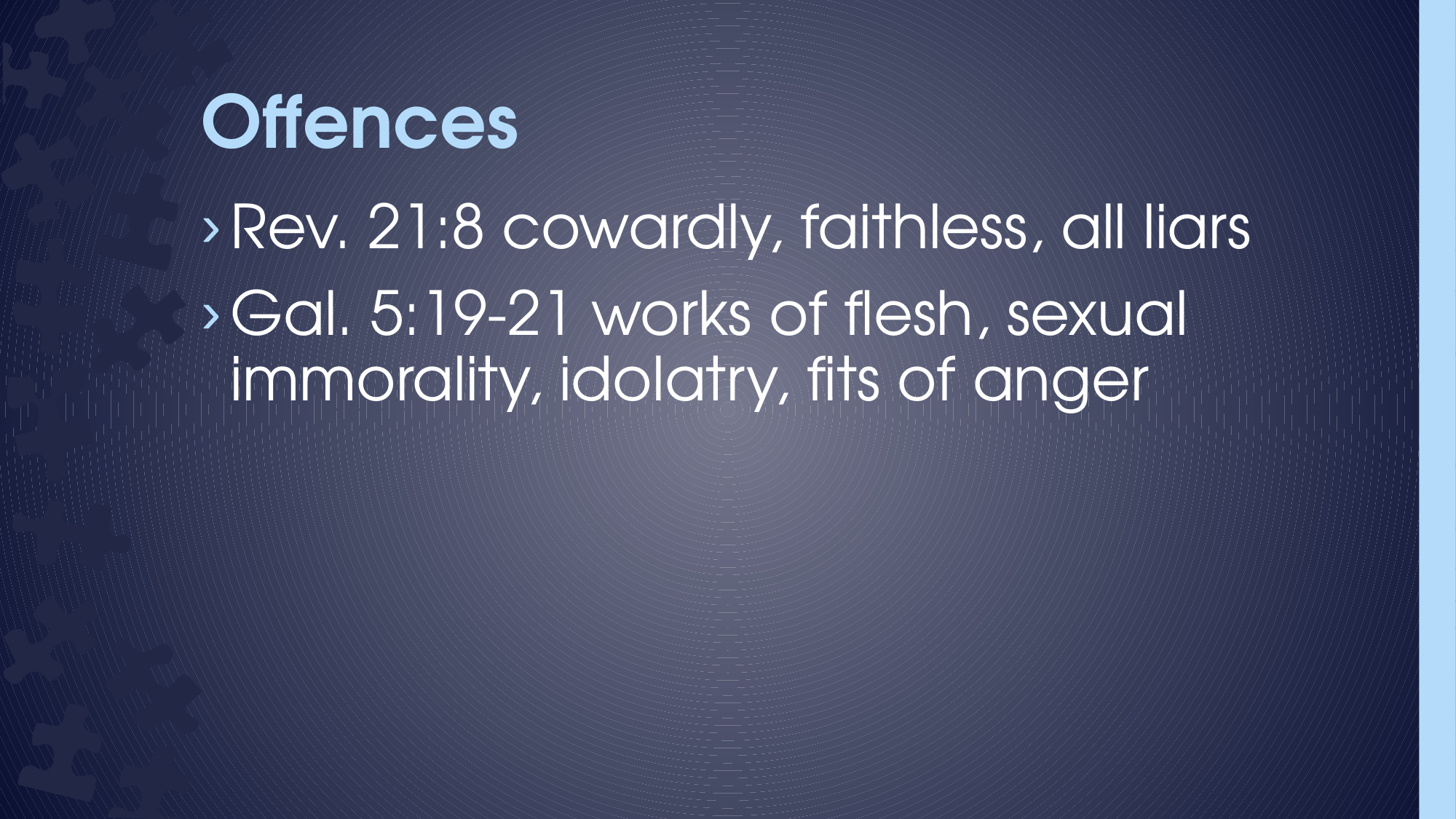

# Offences
Rev. 21:8 cowardly, faithless, all liars
Gal. 5:19-21 works of flesh, sexual immorality, idolatry, fits of anger